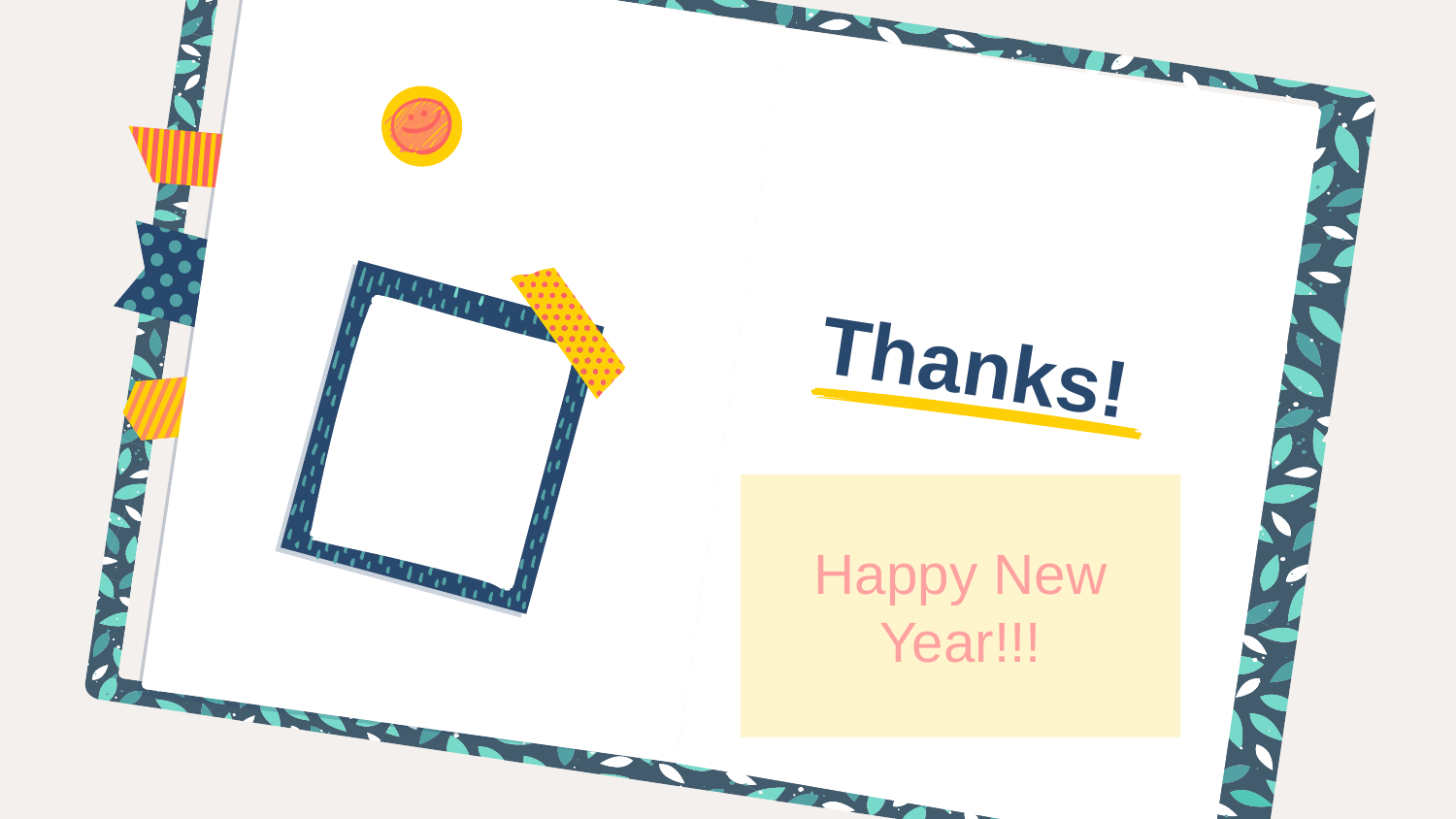

# Thanks!

Happy New Year!!!
Please keep this slide for attribution